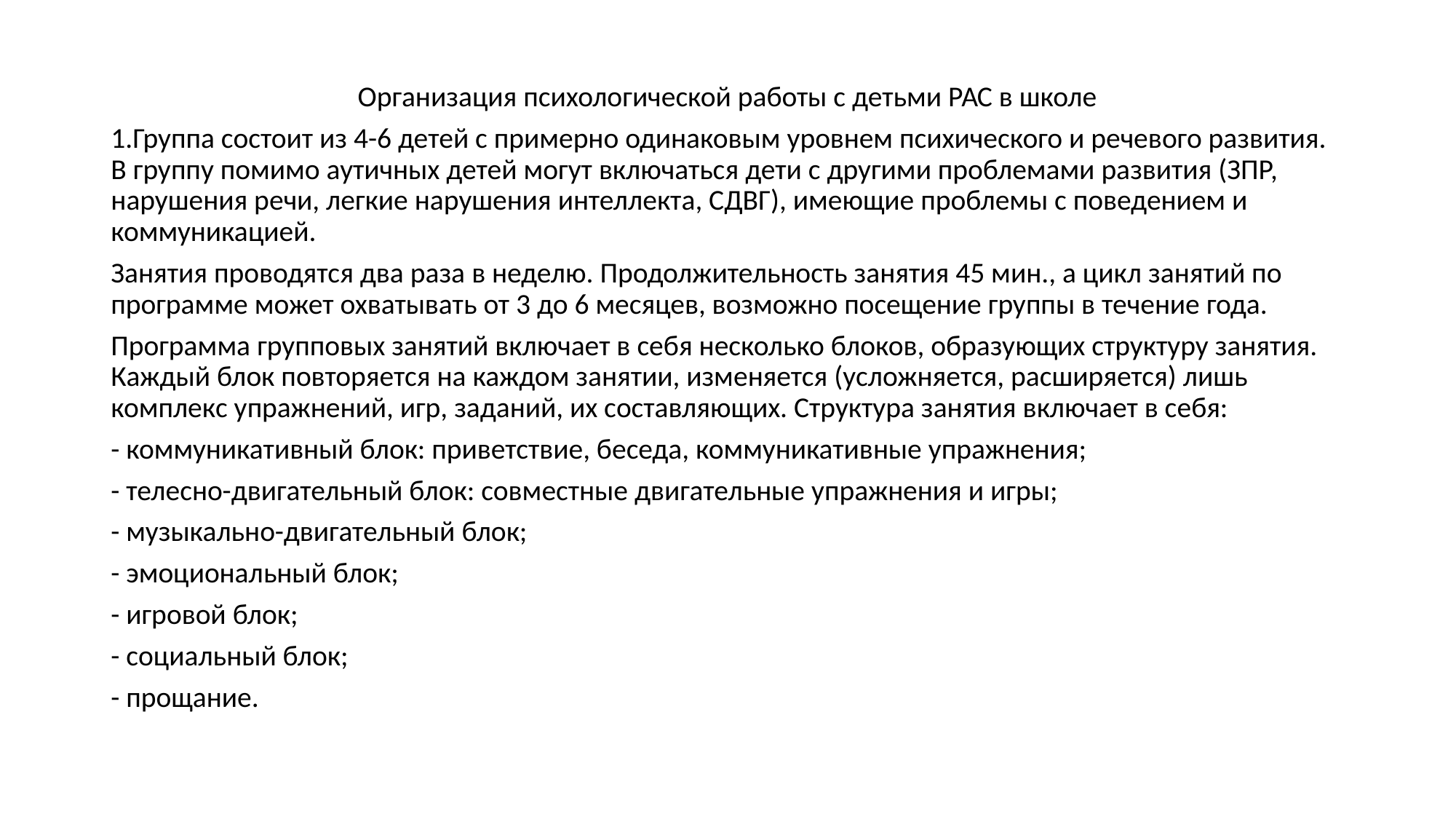

Организация психологической работы с детьми РАС в школе
1.Группа состоит из 4-6 детей с примерно одинаковым уровнем психического и речевого развития. В группу помимо аутичных детей могут включаться дети с другими проблемами развития (ЗПР, нарушения речи, легкие нарушения интеллекта, СДВГ), имеющие проблемы с поведением и коммуникацией.
Занятия проводятся два раза в неделю. Продолжительность занятия 45 мин., а цикл занятий по программе может охватывать от 3 до 6 месяцев, возможно посещение группы в течение года.
Программа групповых занятий включает в себя несколько блоков, образующих структуру занятия. Каждый блок повторяется на каждом занятии, изменяется (усложняется, расширяется) лишь комплекс упражнений, игр, заданий, их составляющих. Структура занятия включает в себя:
- коммуникативный блок: приветствие, беседа, коммуникативные упражнения;
- телесно-двигательный блок: совместные двигательные упражнения и игры;
- музыкально-двигательный блок;
- эмоциональный блок;
- игровой блок;
- социальный блок;
- прощание.